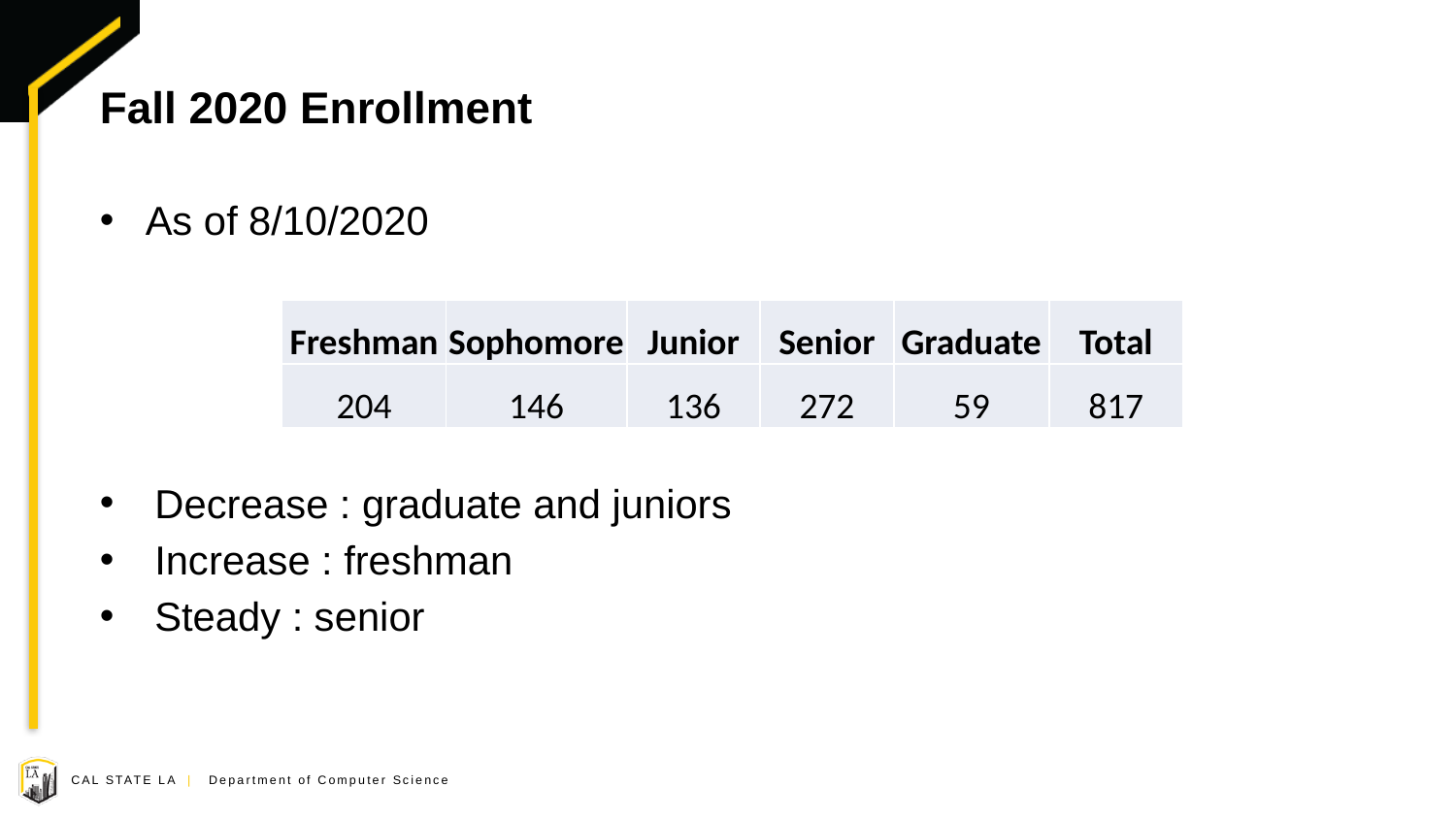

# Fall 2020 Enrollment
As of 8/10/2020

Decrease : graduate and juniors
Increase : freshman
Steady : senior

| Freshman | Sophomore | Junior | Senior | Graduate | Total |
| --- | --- | --- | --- | --- | --- |
| 204 | 146 | 136 | 272 | 59 | 817 |